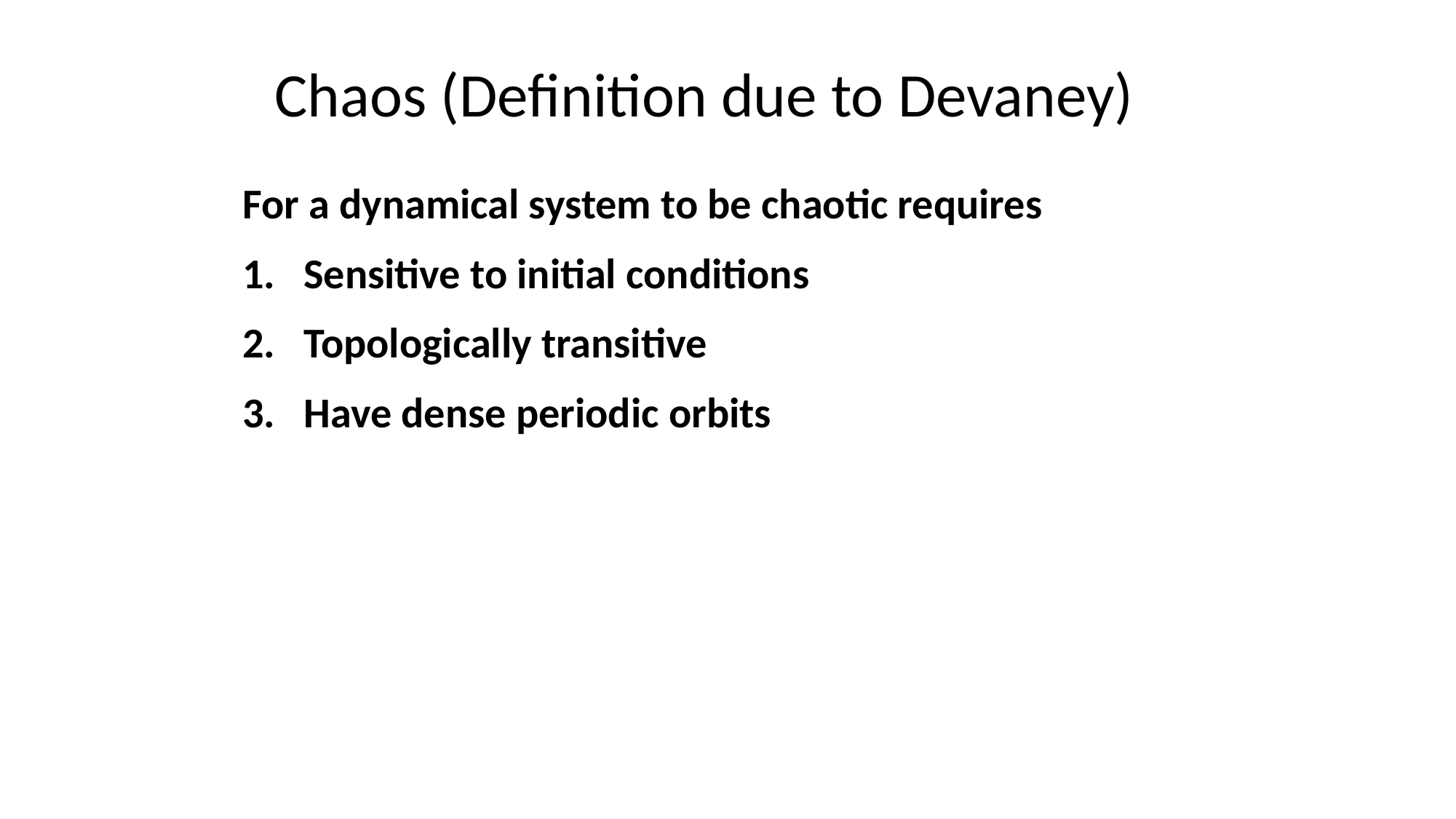

# Chaos (Definition due to Devaney)
For a dynamical system to be chaotic requires
Sensitive to initial conditions
Topologically transitive
Have dense periodic orbits